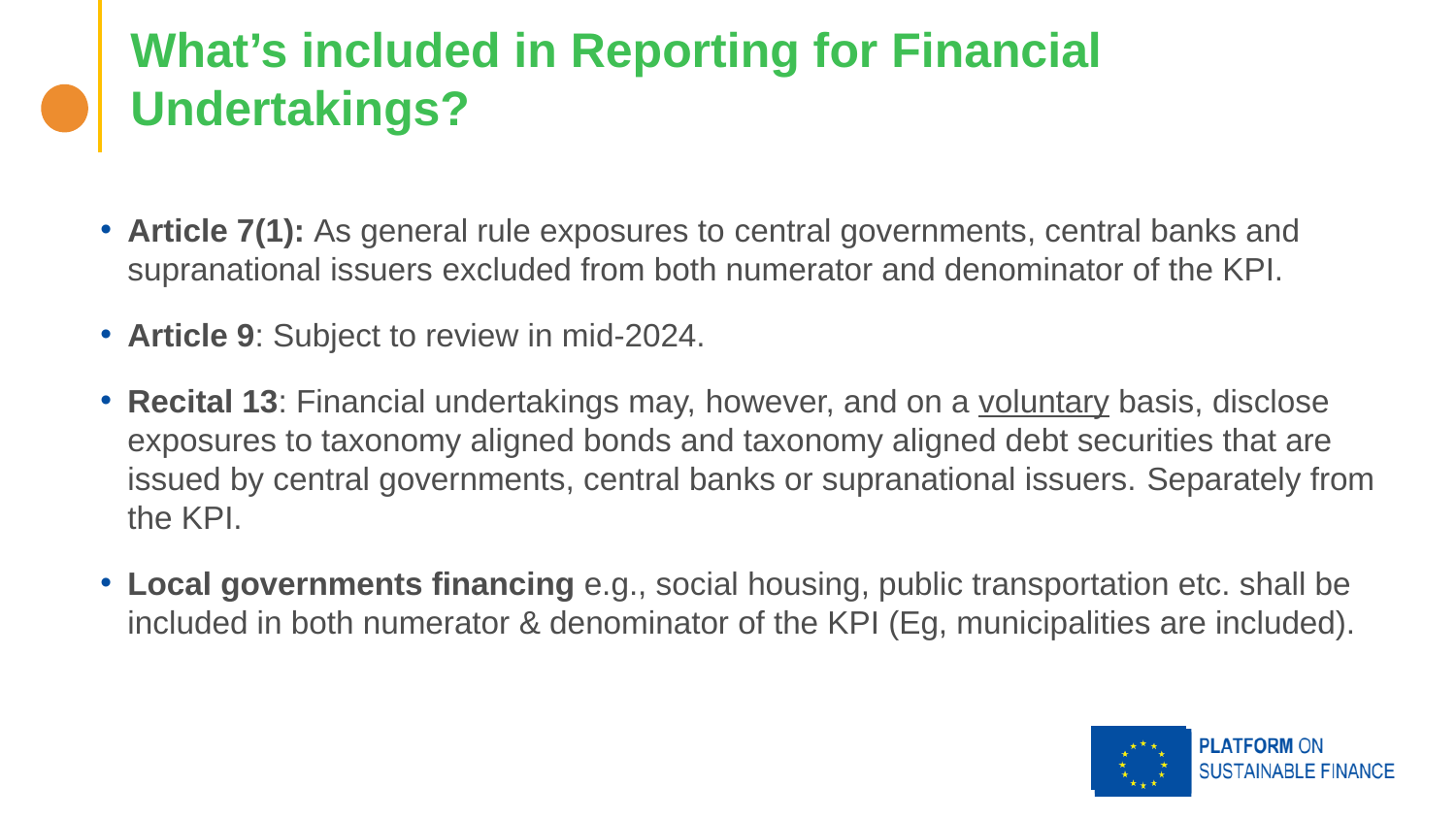

# What’s included in Reporting for Financial Undertakings?
Article 7(1): As general rule exposures to central governments, central banks and supranational issuers excluded from both numerator and denominator of the KPI.
Article 9: Subject to review in mid-2024.
Recital 13: Financial undertakings may, however, and on a voluntary basis, disclose exposures to taxonomy aligned bonds and taxonomy aligned debt securities that are issued by central governments, central banks or supranational issuers. Separately from the KPI.
Local governments financing e.g., social housing, public transportation etc. shall be included in both numerator & denominator of the KPI (Eg, municipalities are included).